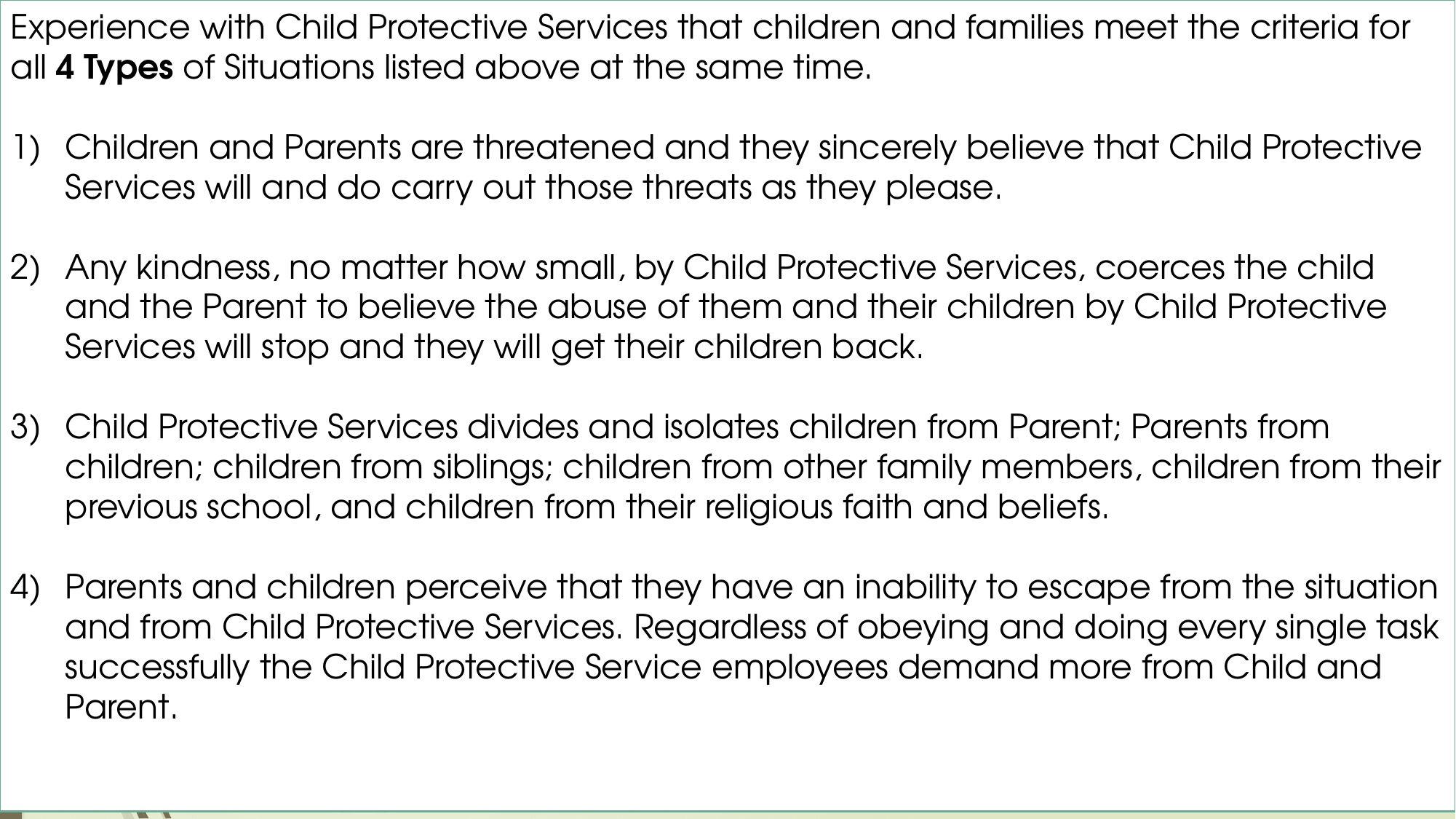

Experience with Child Protective Services that children and families meet the criteria for all 4 Types of Situations listed above at the same time.

Children and Parents are threatened and they sincerely believe that Child Protective Services will and do carry out those threats as they please.

Any kindness, no matter how small, by Child Protective Services, coerces the child and the Parent to believe the abuse of them and their children by Child Protective Services will stop and they will get their children back.

Child Protective Services divides and isolates children from Parent; Parents from children; children from siblings; children from other family members, children from their previous school, and children from their religious faith and beliefs.

Parents and children perceive that they have an inability to escape from the situation and from Child Protective Services. Regardless of obeying and doing every single task successfully the Child Protective Service employees demand more from Child and Parent.